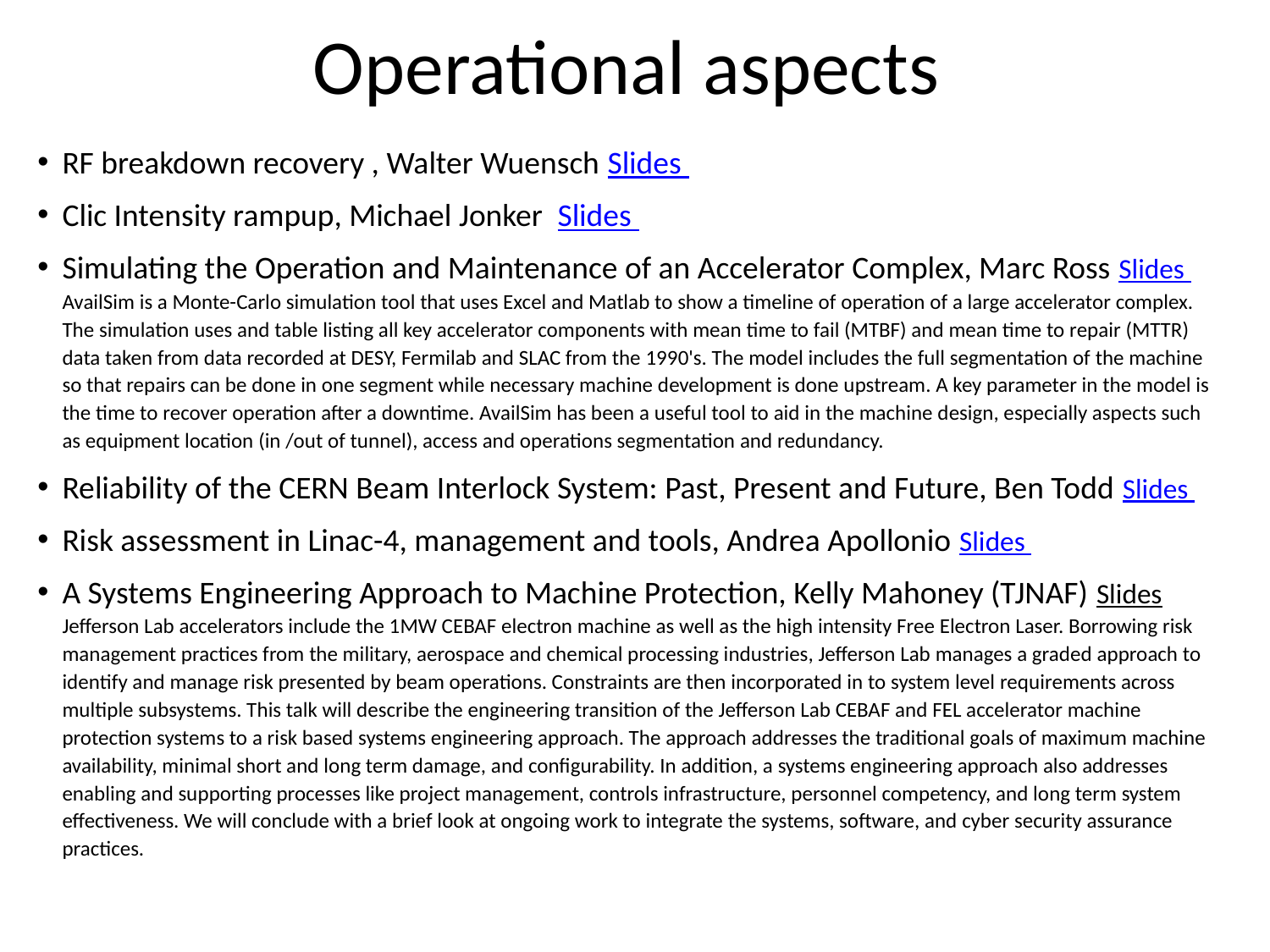

# Operational aspects
RF breakdown recovery , Walter Wuensch Slides
Clic Intensity rampup, Michael Jonker  Slides
Simulating the Operation and Maintenance of an Accelerator Complex, Marc Ross Slides
AvailSim is a Monte-Carlo simulation tool that uses Excel and Matlab to show a timeline of operation of a large accelerator complex. The simulation uses and table listing all key accelerator components with mean time to fail (MTBF) and mean time to repair (MTTR) data taken from data recorded at DESY, Fermilab and SLAC from the 1990's. The model includes the full segmentation of the machine so that repairs can be done in one segment while necessary machine development is done upstream. A key parameter in the model is the time to recover operation after a downtime. AvailSim has been a useful tool to aid in the machine design, especially aspects such as equipment location (in /out of tunnel), access and operations segmentation and redundancy.
Reliability of the CERN Beam Interlock System: Past, Present and Future, Ben Todd Slides
Risk assessment in Linac-4, management and tools, Andrea Apollonio Slides
A Systems Engineering Approach to Machine Protection, Kelly Mahoney (TJNAF) Slides
Jefferson Lab accelerators include the 1MW CEBAF electron machine as well as the high intensity Free Electron Laser. Borrowing risk management practices from the military, aerospace and chemical processing industries, Jefferson Lab manages a graded approach to identify and manage risk presented by beam operations. Constraints are then incorporated in to system level requirements across multiple subsystems. This talk will describe the engineering transition of the Jefferson Lab CEBAF and FEL accelerator machine protection systems to a risk based systems engineering approach. The approach addresses the traditional goals of maximum machine availability, minimal short and long term damage, and configurability. In addition, a systems engineering approach also addresses enabling and supporting processes like project management, controls infrastructure, personnel competency, and long term system effectiveness. We will conclude with a brief look at ongoing work to integrate the systems, software, and cyber security assurance practices.